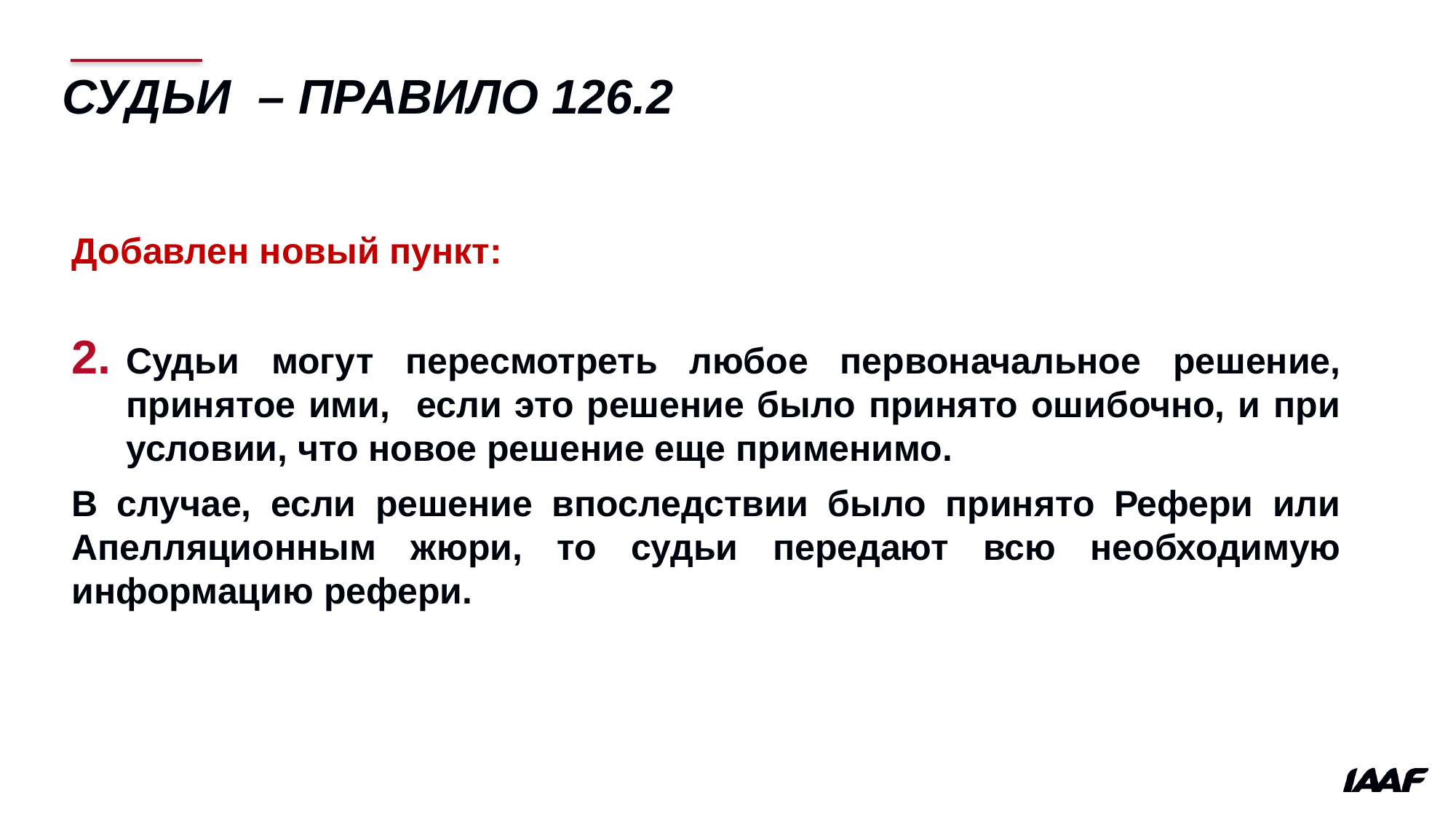

# Судьи  – правило 126.2
Добавлен новый пункт:

Судьи могут пересмотреть любое первоначальное решение, принятое ими,  если это решение было принято ошибочно, и при условии, что новое решение еще применимо.
В случае, если решение впоследствии было принято Рефери или Апелляционным жюри, то судьи передают всю необходимую информацию рефери.